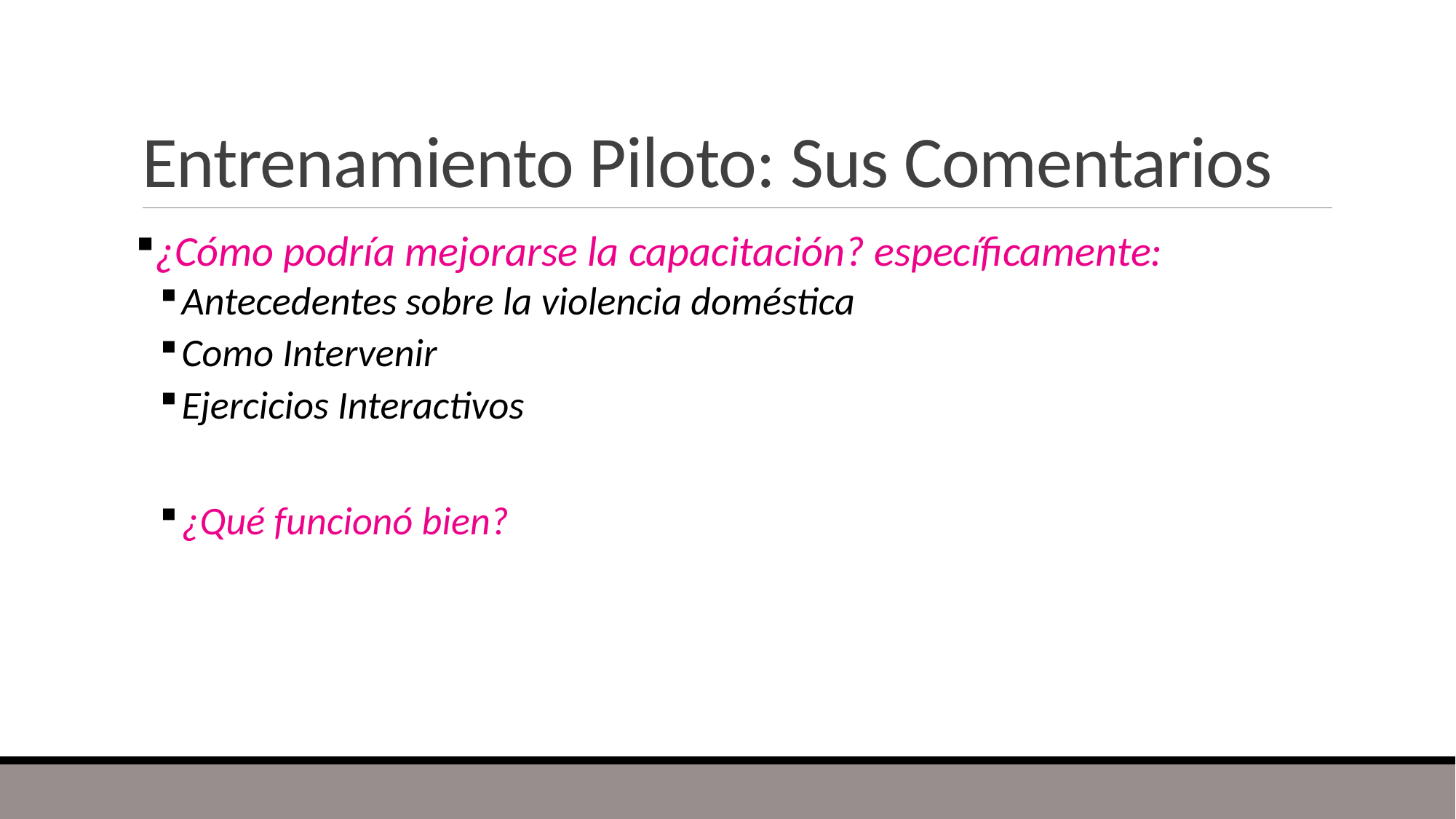

# Entrenamiento Piloto: Sus Comentarios
¿Cómo podría mejorarse la capacitación? específicamente:
Antecedentes sobre la violencia doméstica
Como Intervenir
Ejercicios Interactivos

¿Qué funcionó bien?